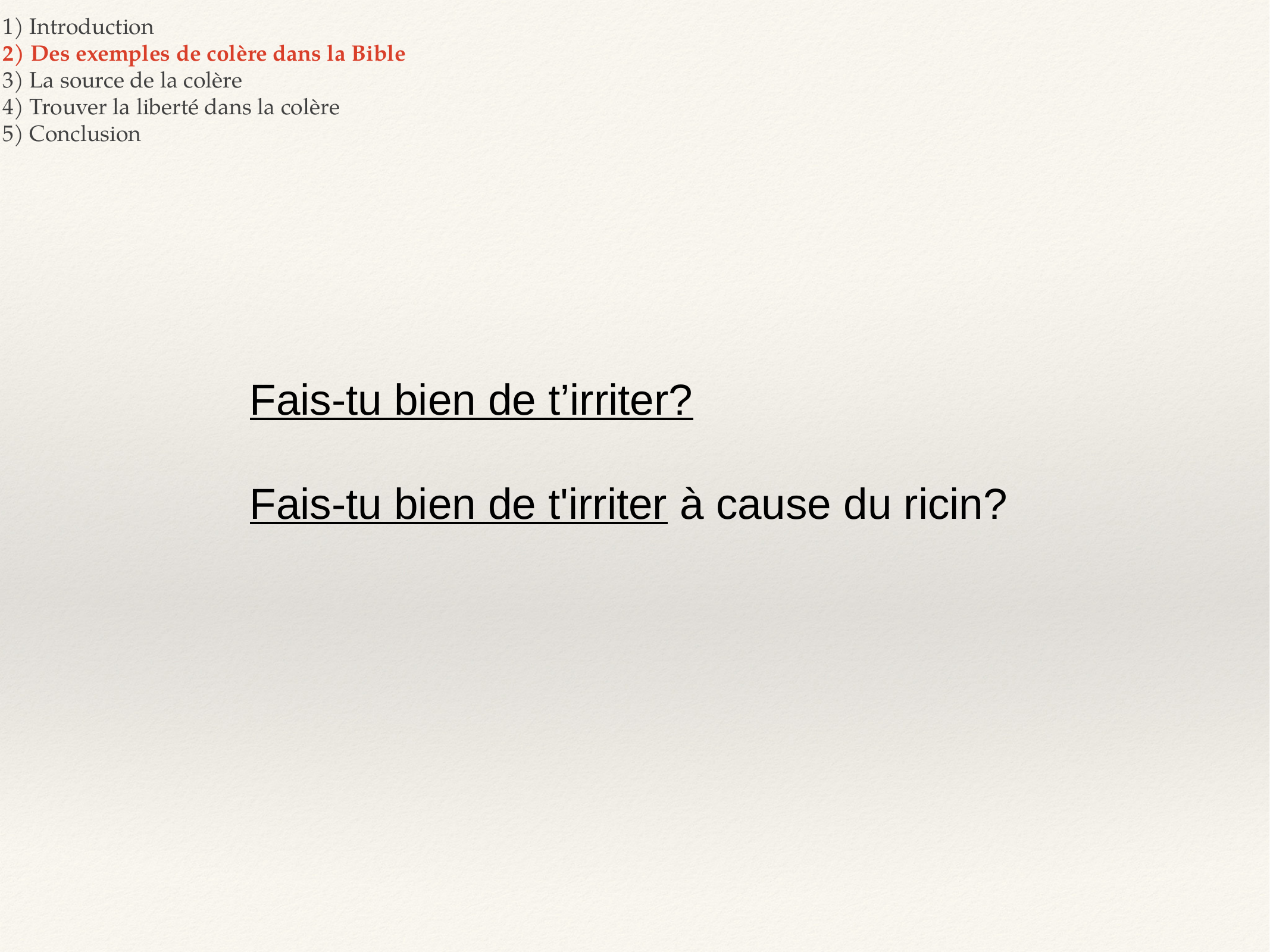

1) Introduction
2) Des exemples de colère dans la Bible
3) La source de la colère
4) Trouver la liberté dans la colère
5) Conclusion
Fais-tu bien de t’irriter?

Fais-tu bien de t'irriter à cause du ricin?